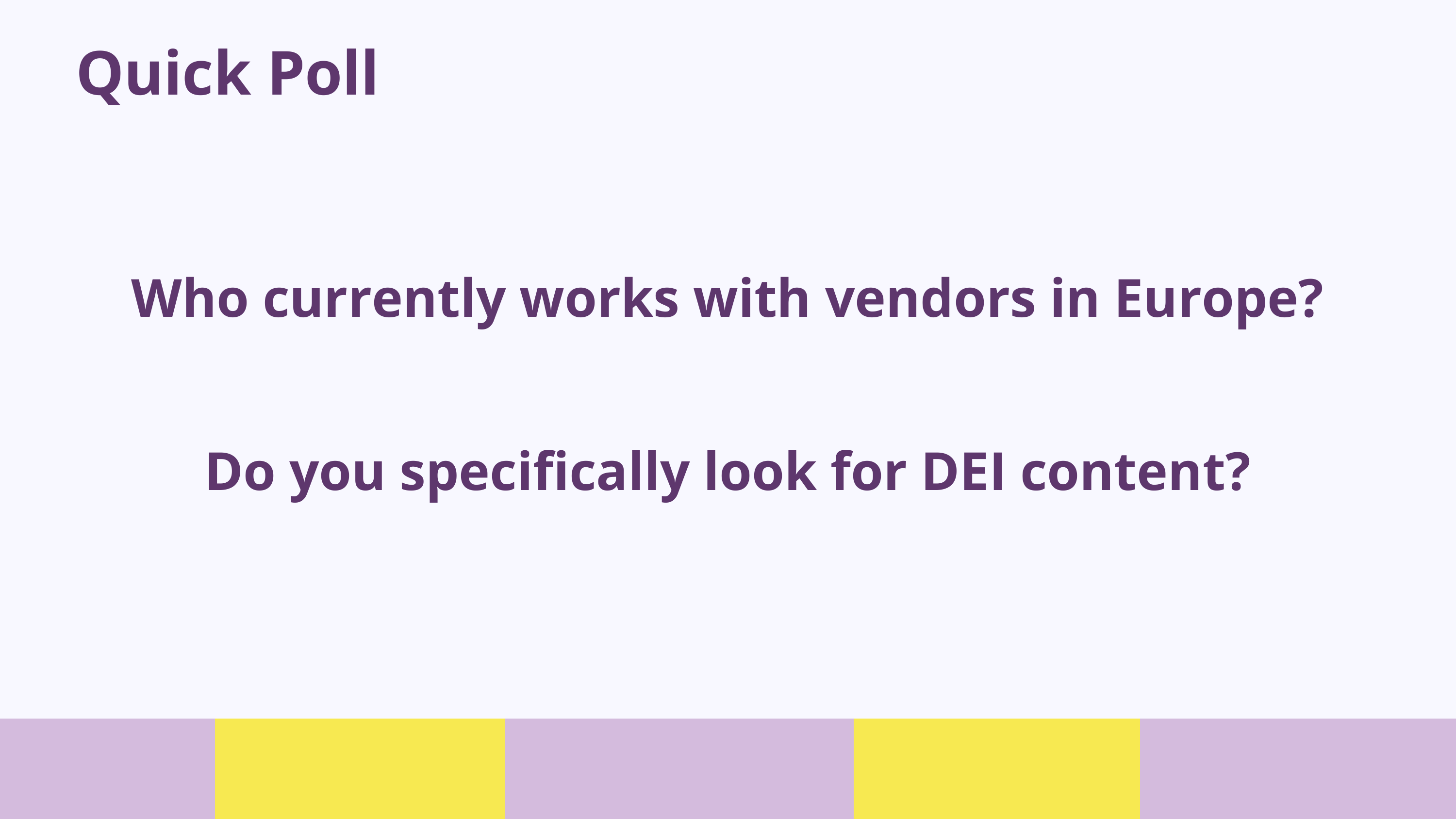

Quick Poll
Who currently works with vendors in Europe?

Do you specifically look for DEI content?